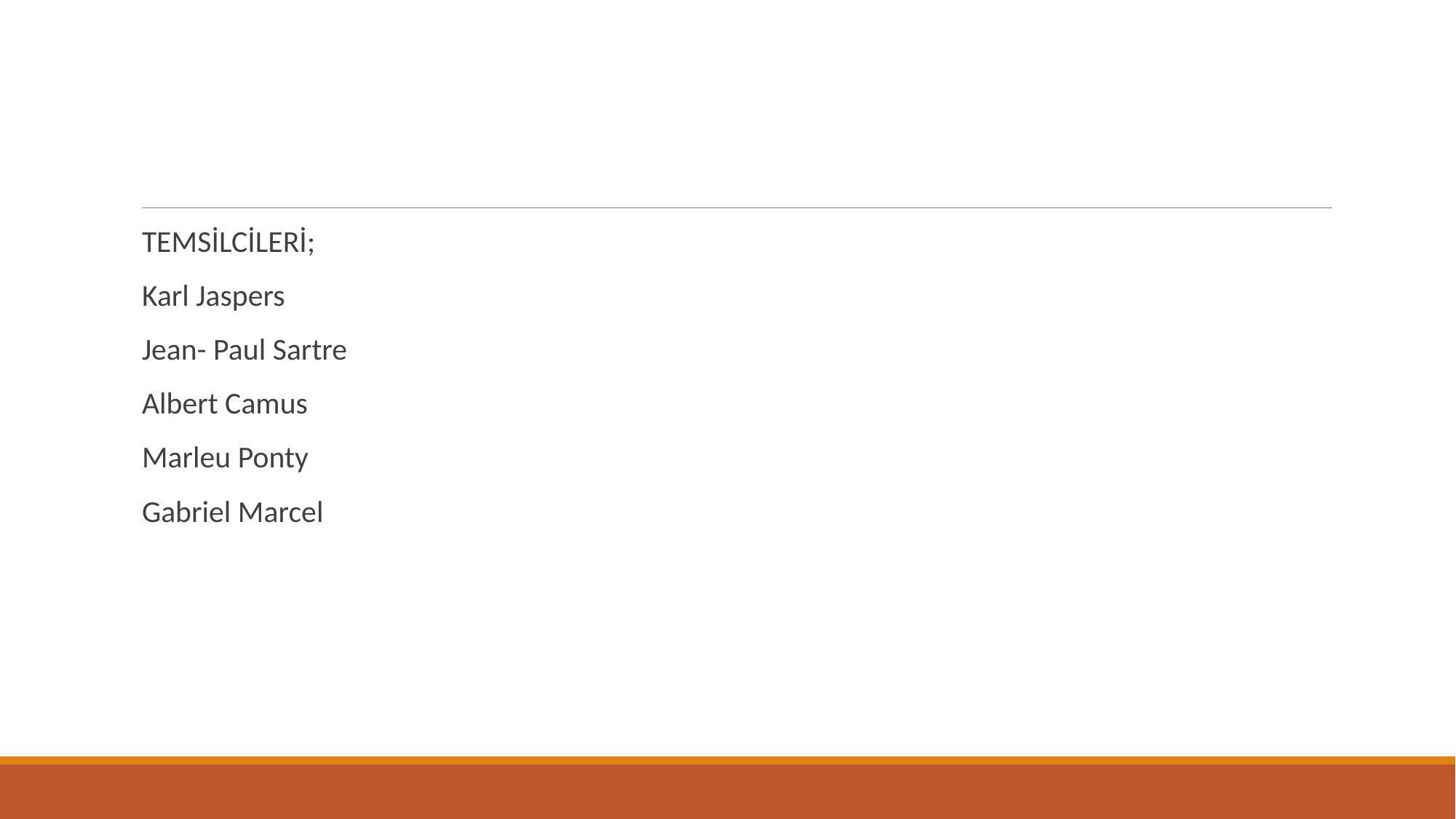

TEMSİLCİLERİ;
Karl Jaspers
Jean- Paul Sartre
Albert Camus
Marleu Ponty
Gabriel Marcel